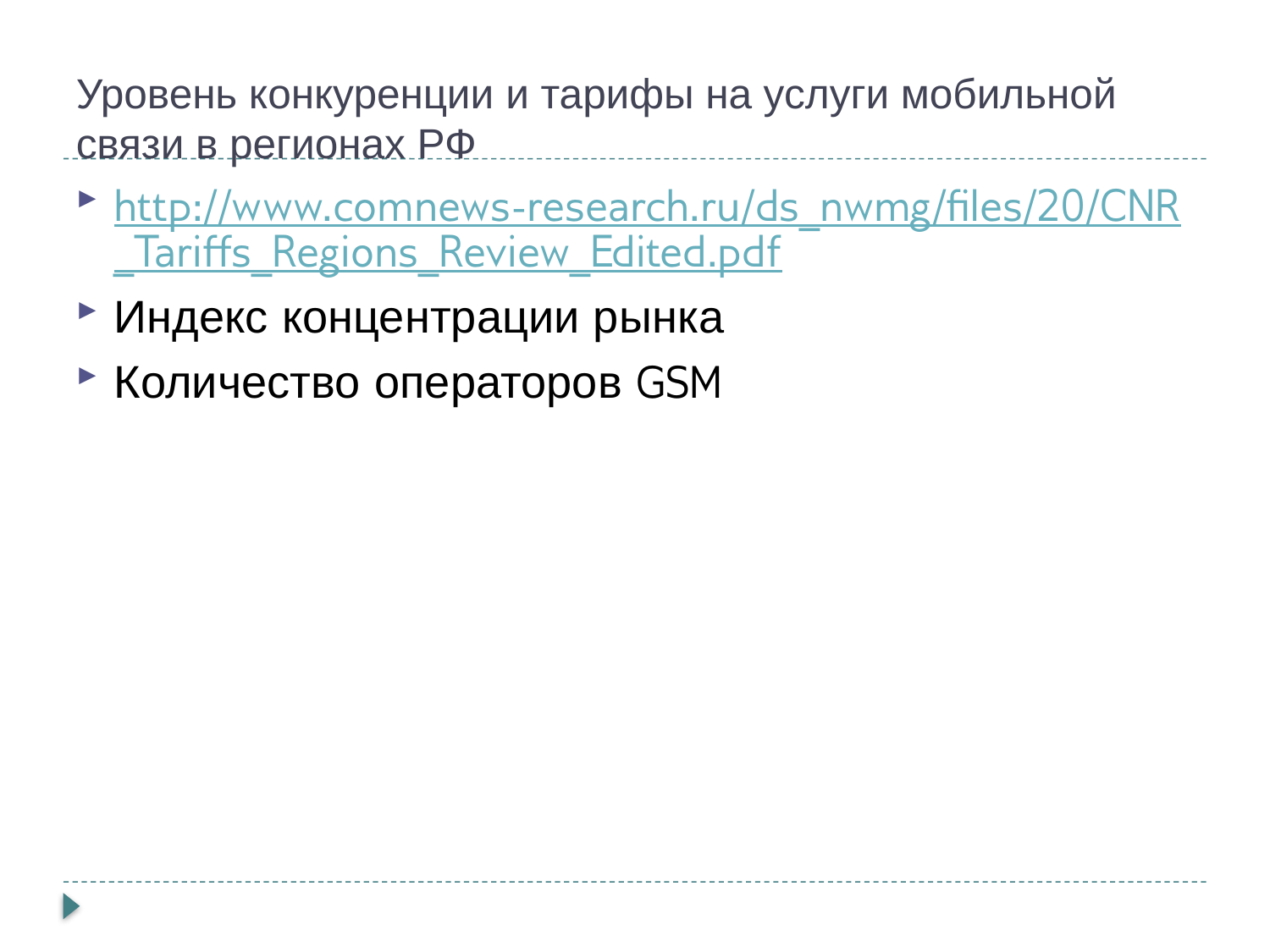

# Уровень конкуренции и тарифы на услуги мобильной связи в регионах РФ
http://www.comnews-research.ru/ds_nwmg/files/20/CNR_Tariffs_Regions_Review_Edited.pdf
Индекс концентрации рынка
Количество операторов GSM